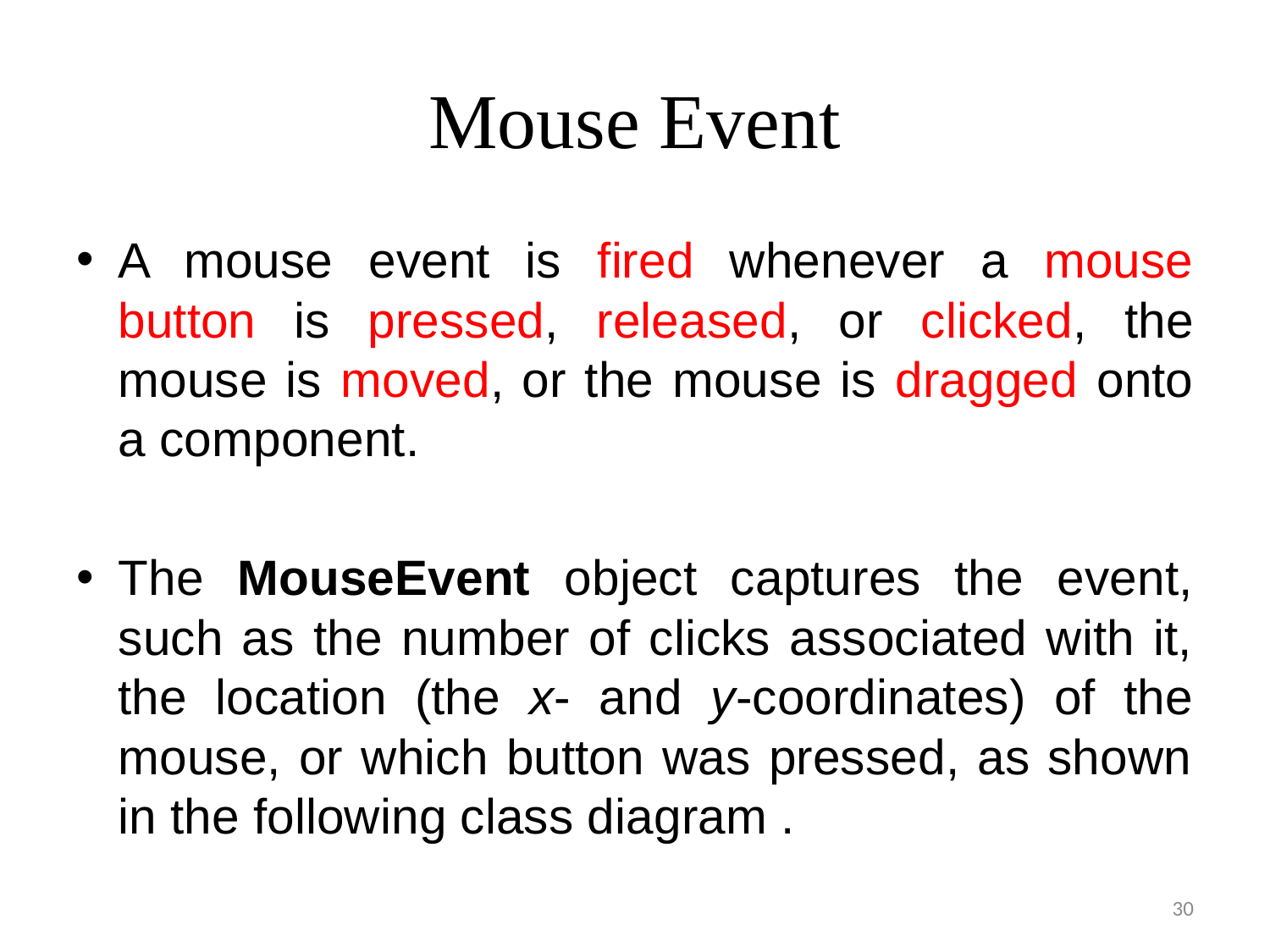

# Mouse Event
A mouse event is fired whenever a mouse button is pressed, released, or clicked, the mouse is moved, or the mouse is dragged onto a component.

The MouseEvent object captures the event, such as the number of clicks associated with it,
the location (the x- and y-coordinates) of the mouse, or which button was pressed, as shown in the following class diagram .
30